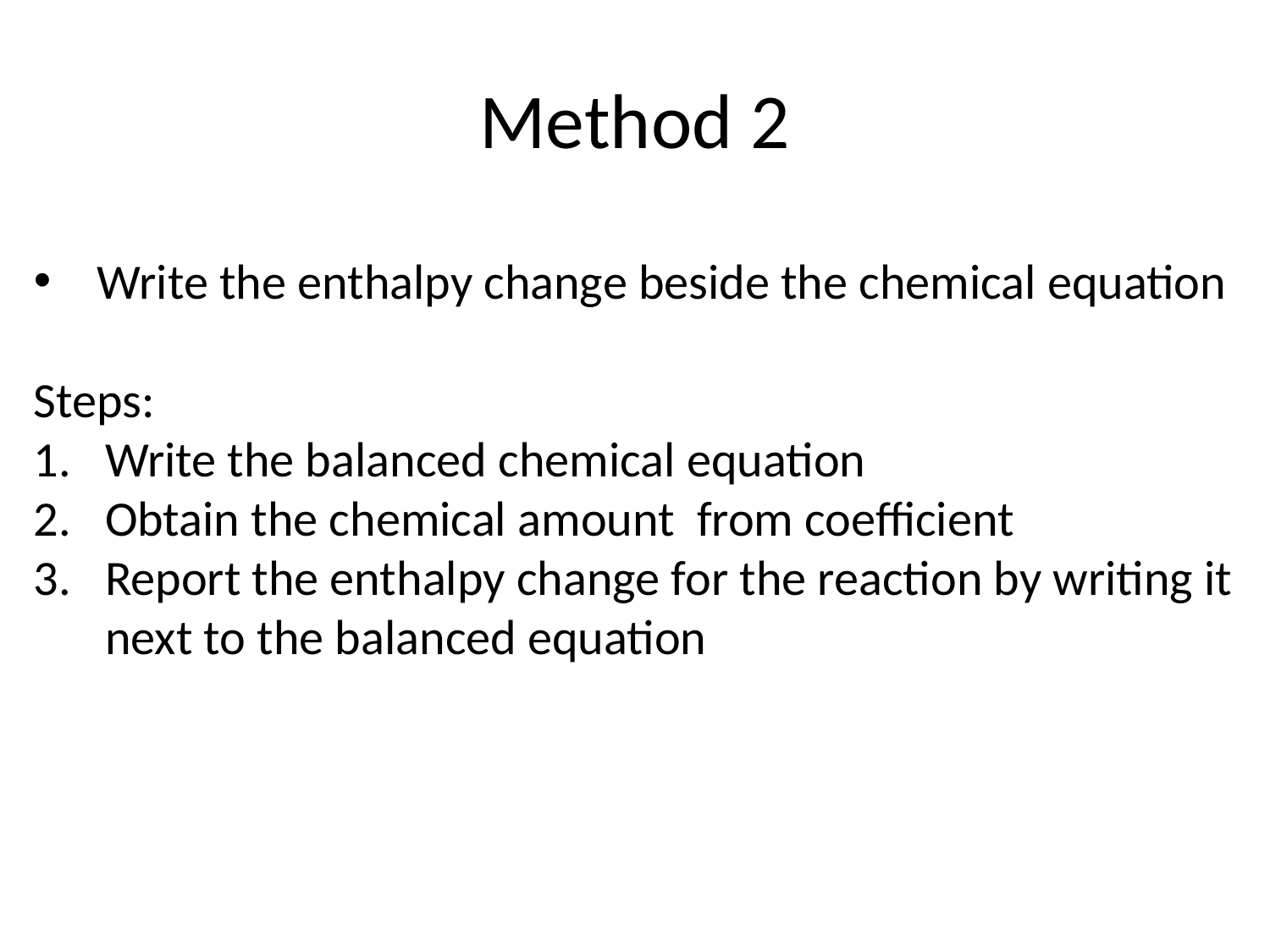

# Method 2
Write the enthalpy change beside the chemical equation

Steps:
Write the balanced chemical equation
Obtain the chemical amount  from coefficient
Report the enthalpy change for the reaction by writing it next to the balanced equation